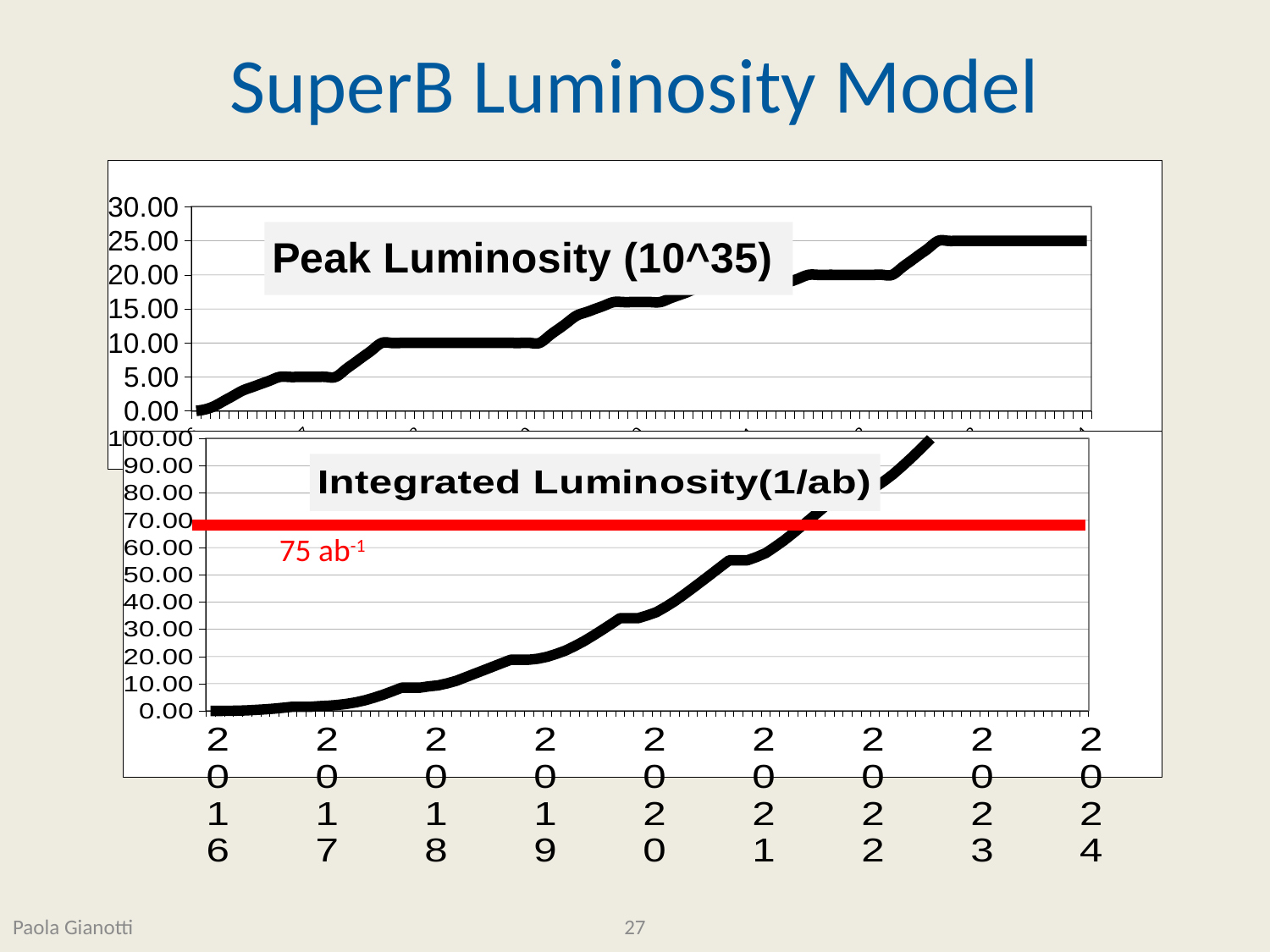

# SuperB Luminosity Model

### Chart: Peak Luminosity (10^35)

| Category |  |
|---|---|
| 2016.0 | 0.01 |
|  | 0.25 |
|  | 0.750000000000001 |
|  | 1.5 |
|  | 2.25 |
|  | 3.0 |
|  | 3.5 |
|  | 4.0 |
|  | 4.5 |
|  | 5.0 |
|  | 5.0 |
|  | 5.0 |
| 2017.0 | 5.0 |
|  | 5.0 |
|  | 5.0 |
|  | 5.0 |
|  | 6.0 |
|  | 7.0 |
|  | 8.0 |
|  | 9.0 |
|  | 10.0 |
|  | 10.0 |
|  | 10.0 |
|  | 10.0 |
| 2018.0 | 10.0 |
|  | 10.0 |
|  | 10.0 |
|  | 10.0 |
|  | 10.0 |
|  | 10.0 |
|  | 10.0 |
|  | 10.0 |
|  | 10.0 |
|  | 10.0 |
|  | 10.0 |
|  | 10.0 |
| 2019.0 | 10.0 |
|  | 10.0 |
|  | 11.0 |
|  | 12.0 |
|  | 13.0 |
|  | 14.0 |
|  | 14.5 |
|  | 15.0 |
|  | 15.5 |
|  | 16.0 |
|  | 16.0 |
|  | 16.0 |
| 2020.0 | 16.0 |
|  | 16.0 |
|  | 16.0 |
|  | 16.5 |
|  | 17.0 |
|  | 17.5 |
|  | 18.0 |
|  | 18.0 |
|  | 18.0 |
|  | 18.0 |
|  | 18.0 |
|  | 18.0 |
| 2021.0 | 18.0 |
|  | 18.0 |
|  | 18.0 |
|  | 18.5 |
|  | 19.0 |
|  | 19.5 |
|  | 20.0 |
|  | 20.0 |
|  | 20.0 |
|  | 20.0 |
|  | 20.0 |
|  | 20.0 |
| 2022.0 | 20.0 |
|  | 20.0 |
|  | 20.0 |
|  | 20.0 |
|  | 21.0 |
|  | 22.0 |
|  | 23.0 |
|  | 24.0 |
|  | 25.0 |
|  | 25.0 |
|  | 25.0 |
|  | 25.0 |
| 2023.0 | 25.0 |
|  | 25.0 |
|  | 25.0 |
|  | 25.0 |
|  | 25.0 |
|  | 25.0 |
|  | 25.0 |
|  | 25.0 |
|  | 25.0 |
|  | 25.0 |
|  | 25.0 |
|  | 25.0 |
| 2024.0 | 25.0 |

### Chart: Integrated Luminosity(1/ab)

| Category |  |
|---|---|
| 2016.0 | 0.0001 |
|  | 0.0034696 |
|  | 0.0293896 |
|  | 0.0877096 |
|  | 0.2092096 |
|  | 0.3793096 |
|  | 0.5899096 |
|  | 0.832909600000001 |
|  | 1.1633896 |
|  | 1.5327496 |
|  | 1.5327496 |
|  | 1.5327496 |
| 2017.0 | 1.759549599999999 |
|  | 1.9215496 |
|  | 2.1937096 |
|  | 2.6019496 |
|  | 3.1721896 |
|  | 3.930349599999999 |
|  | 4.902349600000007 |
|  | 6.0039496 |
|  | 7.235149600000002 |
|  | 8.5311496 |
|  | 8.5311496 |
|  | 8.5311496 |
| 2018.0 | 9.036589600000003 |
|  | 9.38650960000002 |
|  | 10.1122696 |
|  | 11.0453896 |
|  | 12.3413896 |
|  | 13.6373896 |
|  | 14.9333896 |
|  | 16.22938959999997 |
|  | 17.52538959999992 |
|  | 18.8213896 |
|  | 18.8213896 |
|  | 18.8213896 |
| 2019.0 | 19.1713096 |
|  | 19.87114959999997 |
|  | 20.95978959999997 |
|  | 22.15210959999999 |
|  | 23.7721095999999 |
|  | 25.52170959999997 |
|  | 27.5531896 |
|  | 29.6559496 |
|  | 31.8299896 |
|  | 34.07530960000001 |
|  | 34.07530960000001 |
|  | 34.07530960000001 |
| 2020.0 | 35.0861896 |
|  | 36.27850960000004 |
|  | 38.1577096 |
|  | 40.26370960000001 |
|  | 42.65158959999994 |
|  | 45.1107496 |
|  | 47.6411896 |
|  | 50.2072696 |
|  | 52.7733496 |
|  | 55.3394296 |
|  | 55.3394296 |
|  | 55.3394296 |
| 2021.0 | 56.50582960000001 |
|  | 57.95734959999994 |
|  | 60.1605496 |
|  | 62.52574960000001 |
|  | 65.19874959999983 |
|  | 67.9430296000002 |
|  | 70.75858959999998 |
|  | 73.60978959999967 |
|  | 76.4609896000002 |
|  | 79.31218959999998 |
|  | 79.31218959999998 |
|  | 79.31218959999998 |
| 2022.0 | 80.5952296000002 |
|  | 82.09858959999998 |
|  | 84.36658959999998 |
|  | 86.89378959999995 |
|  | 89.8162696000001 |
|  | 92.88130959999995 |
|  | 96.08890959999995 |
|  | 99.4390696 |
|  | 102.9317896000001 |
|  | 106.4957896 |
|  | 106.4957896 |
|  | 106.4957896 |
| 2023.0 | 108.0121096000001 |
|  | 109.6709896 |
|  | 112.2629896000001 |
|  | 115.6131496000001 |
|  | 119.1771496 |
|  | 122.7411496000002 |
|  | 126.3051496 |
|  | 129.8691496 |
|  | 133.4331496 |
|  | 136.9971496000002 |
|  | 136.9971496000002 |
|  | 136.9971496000002 |
| 2024.0 | 138.9411496000001 |
75 ab-1
Paola Gianotti
27